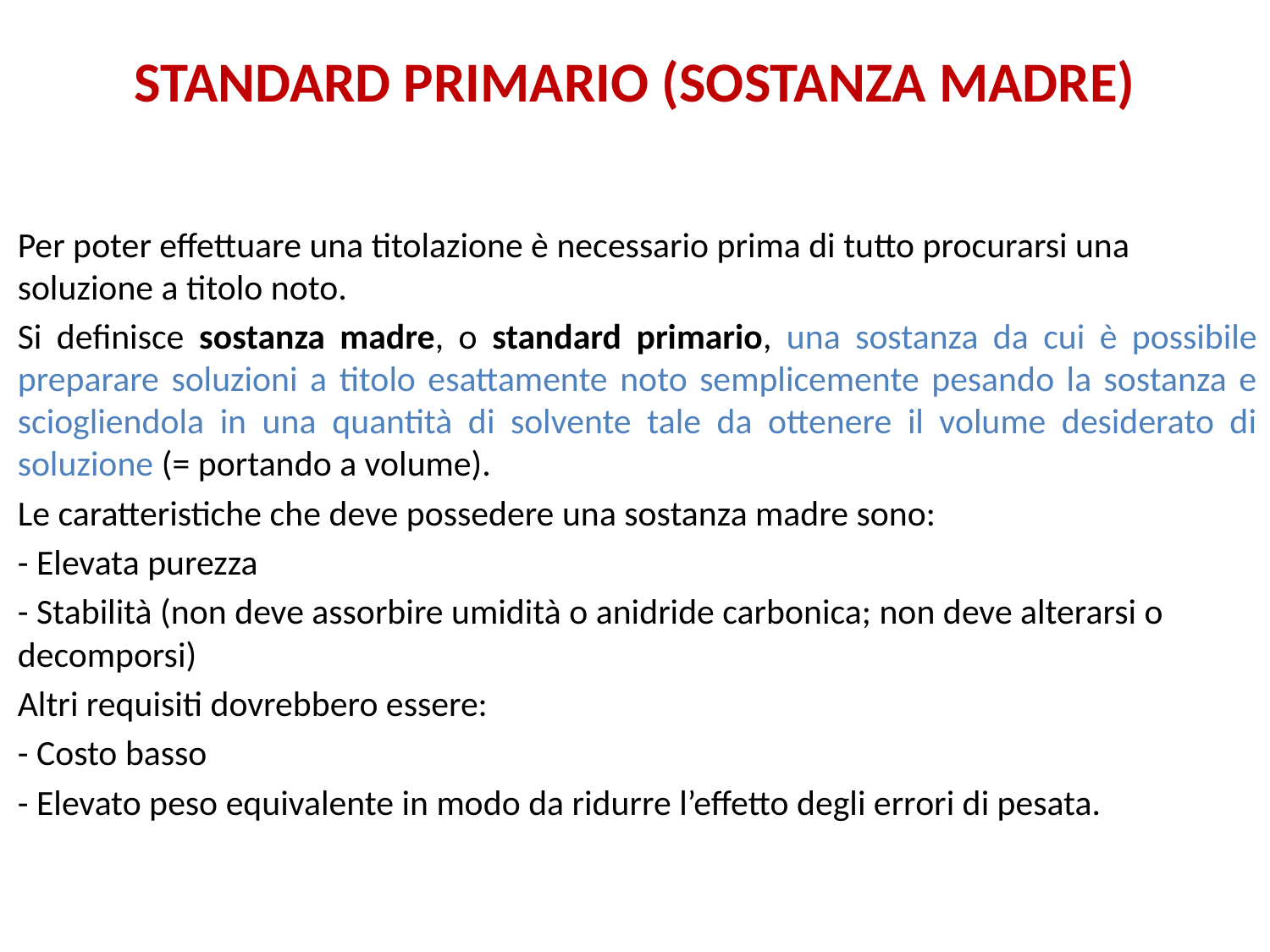

# STANDARD PRIMARIO (SOSTANZA MADRE)
Per poter effettuare una titolazione è necessario prima di tutto procurarsi una soluzione a titolo noto.
Si definisce sostanza madre, o standard primario, una sostanza da cui è possibile preparare soluzioni a titolo esattamente noto semplicemente pesando la sostanza e sciogliendola in una quantità di solvente tale da ottenere il volume desiderato di soluzione (= portando a volume).
Le caratteristiche che deve possedere una sostanza madre sono:
- Elevata purezza
- Stabilità (non deve assorbire umidità o anidride carbonica; non deve alterarsi o decomporsi)
Altri requisiti dovrebbero essere:
- Costo basso
- Elevato peso equivalente in modo da ridurre l’effetto degli errori di pesata.